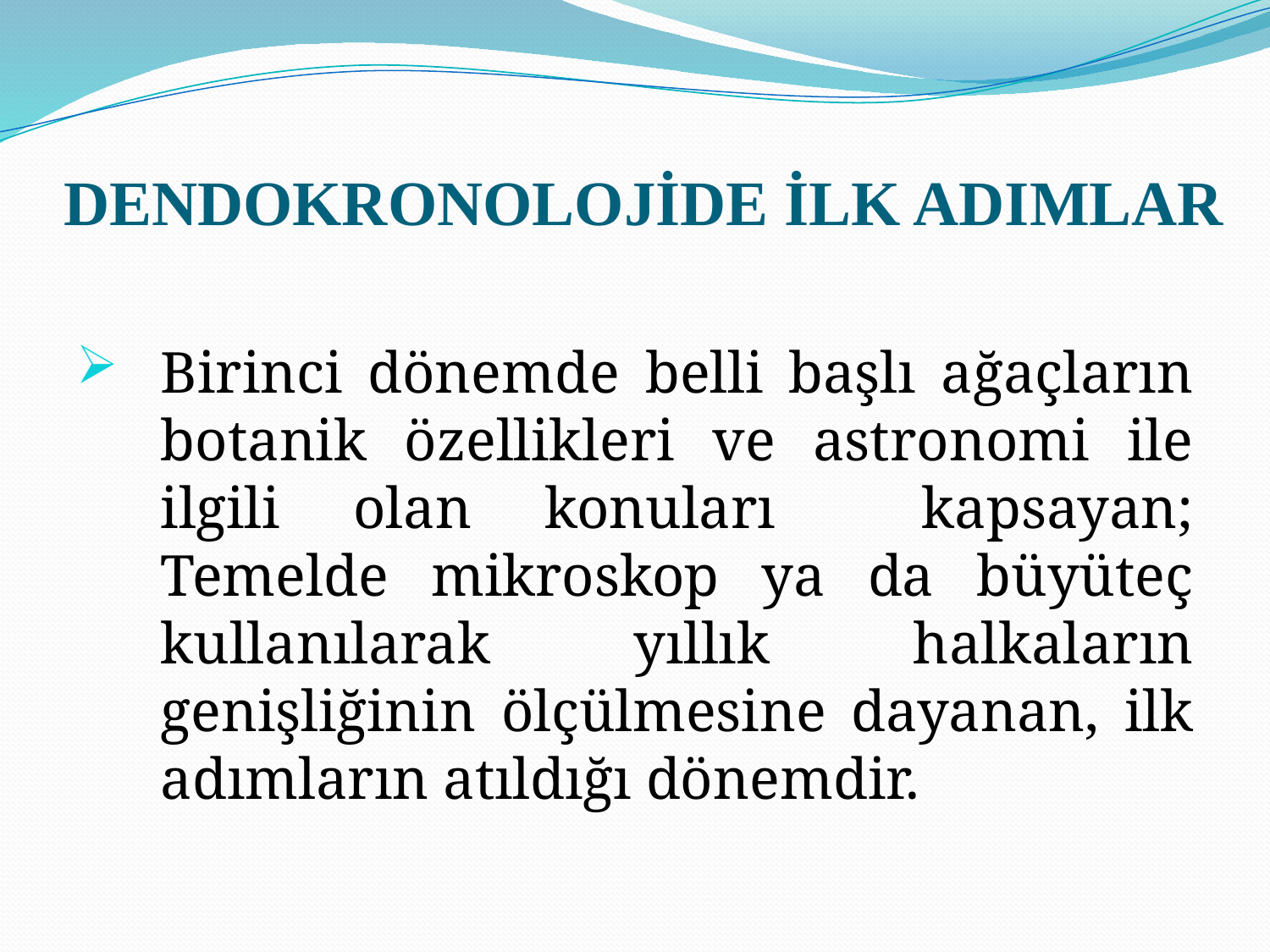

# DENDOKRONOLOJİDE İLK ADIMLAR

Birinci dönemde belli başlı ağaçların botanik özellikleri ve astronomi ile ilgili olan konuları  kapsayan; Temelde mikroskop ya da büyüteç kullanılarak yıllık halkaların genişliğinin ölçülmesine dayanan, ilk adımların atıldığı dönemdir.